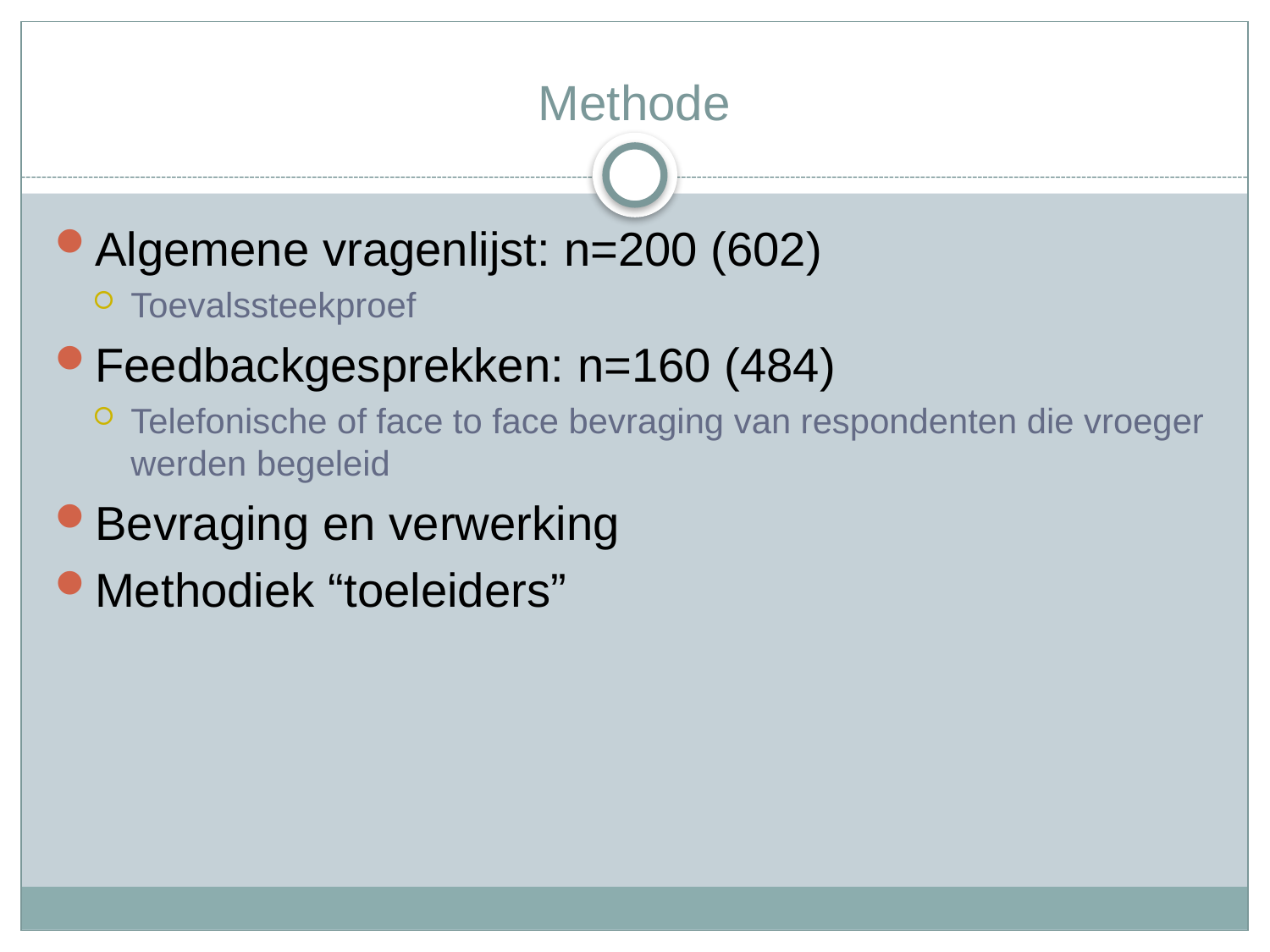

# Methode
Algemene vragenlijst: n=200 (602)
Toevalssteekproef
Feedbackgesprekken: n=160 (484)
Telefonische of face to face bevraging van respondenten die vroeger werden begeleid
Bevraging en verwerking
Methodiek “toeleiders”